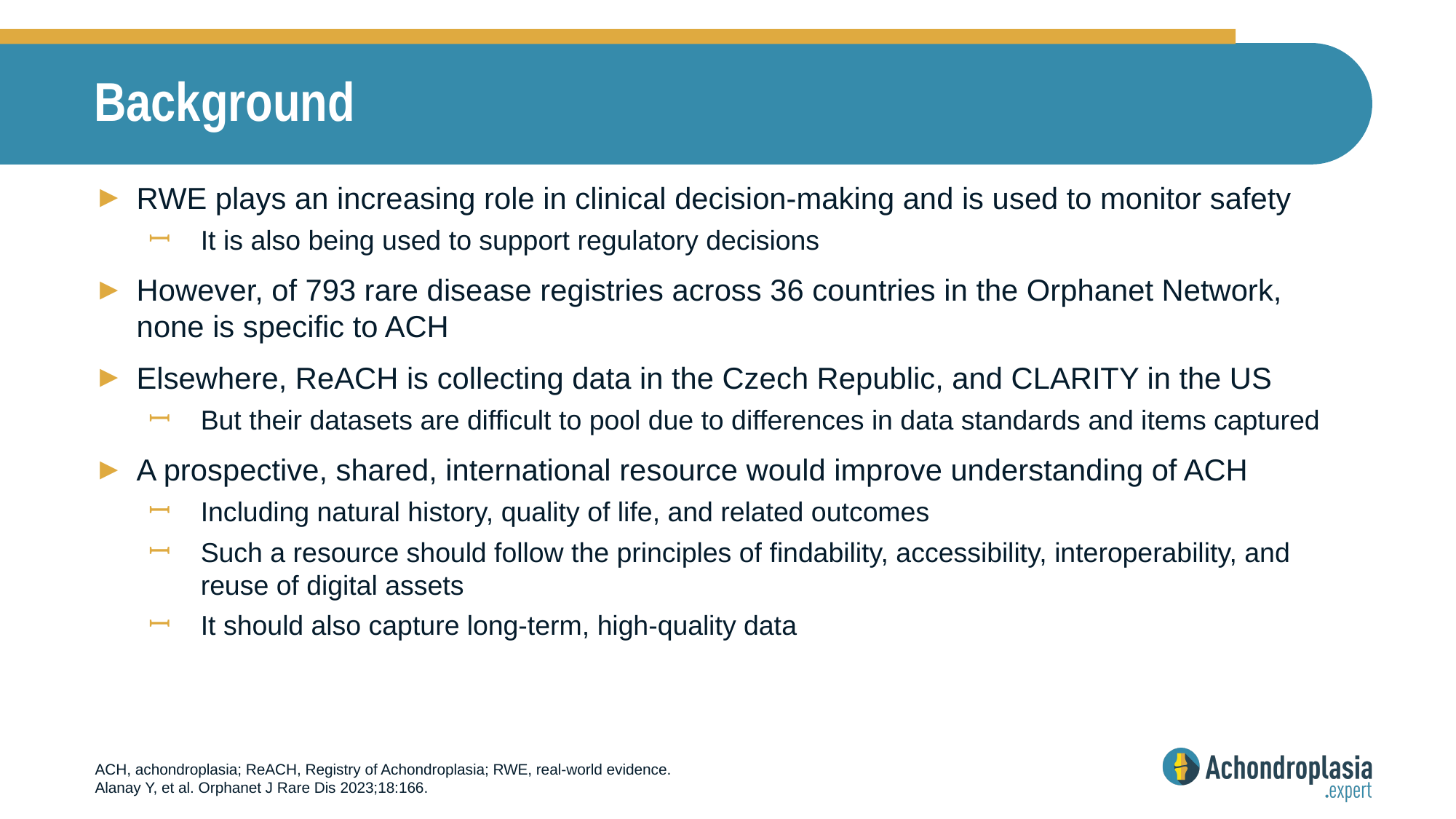

# Background
RWE plays an increasing role in clinical decision-making and is used to monitor safety
It is also being used to support regulatory decisions
However, of 793 rare disease registries across 36 countries in the Orphanet Network,
none is specific to ACH
Elsewhere, ReACH is collecting data in the Czech Republic, and CLARITY in the US
But their datasets are difficult to pool due to differences in data standards and items captured
A prospective, shared, international resource would improve understanding of ACH
Including natural history, quality of life, and related outcomes
Such a resource should follow the principles of findability, accessibility, interoperability, and reuse of digital assets
It should also capture long-term, high-quality data
ACH, achondroplasia; ReACH, Registry of Achondroplasia; RWE, real-world evidence.
Alanay Y, et al. Orphanet J Rare Dis 2023;18:166.